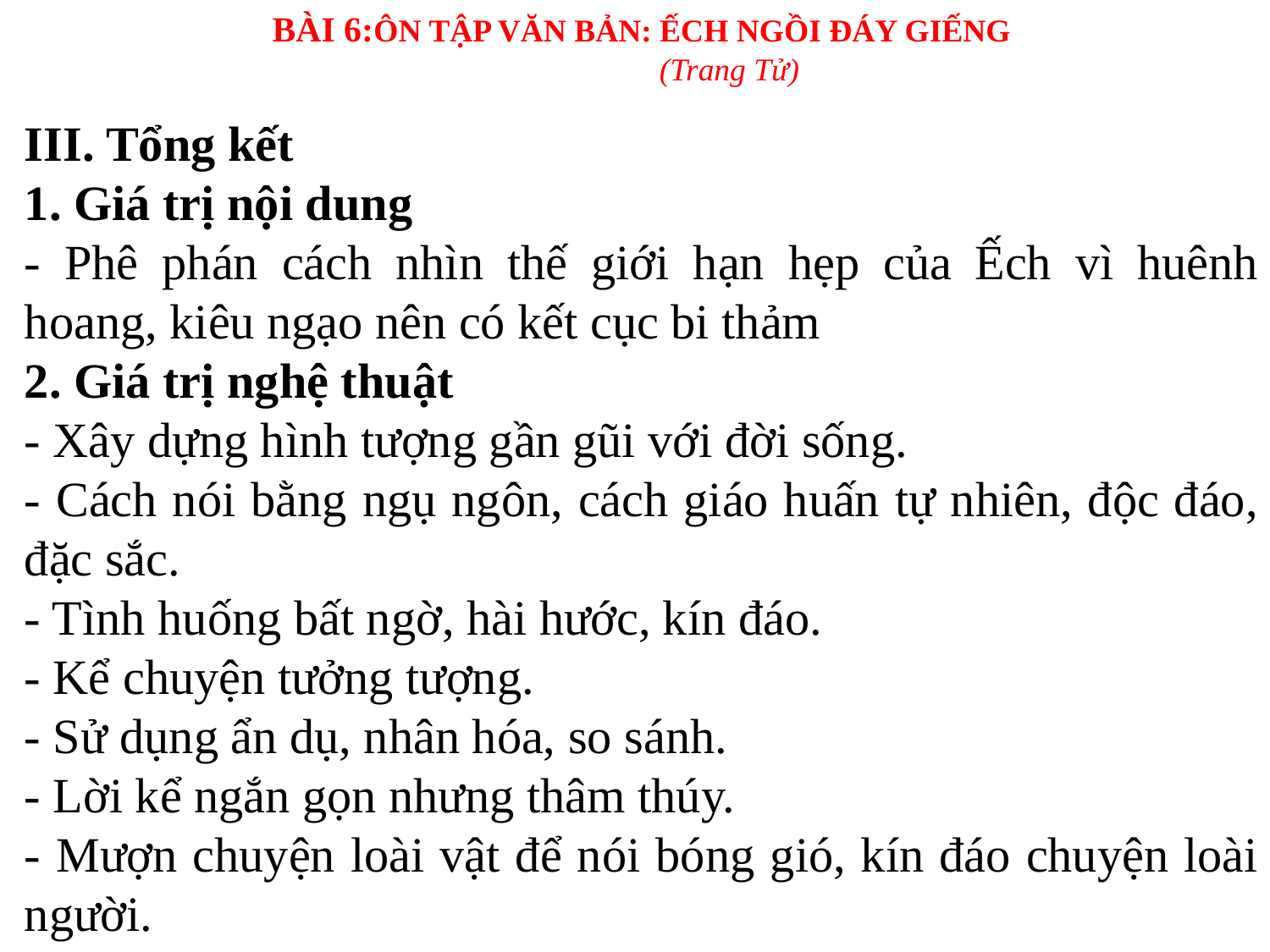

BÀI 6:ÔN TẬP VĂN BẢN: ẾCH NGỒI ĐÁY GIẾNG
(Trang Tử)

III. Tổng kết
1. Giá trị nội dung
- Phê phán cách nhìn thế giới hạn hẹp của Ếch vì huênh hoang, kiêu ngạo nên có kết cục bi thảm
2. Giá trị nghệ thuật
- Xây dựng hình tượng gần gũi với đời sống.
- Cách nói bằng ngụ ngôn, cách giáo huấn tự nhiên, độc đáo, đặc sắc.
- Tình huống bất ngờ, hài hước, kín đáo.
- Kể chuyện tưởng tượng.
- Sử dụng ẩn dụ, nhân hóa, so sánh.
- Lời kể ngắn gọn nhưng thâm thúy.
- Mượn chuyện loài vật để nói bóng gió, kín đáo chuyện loài người.